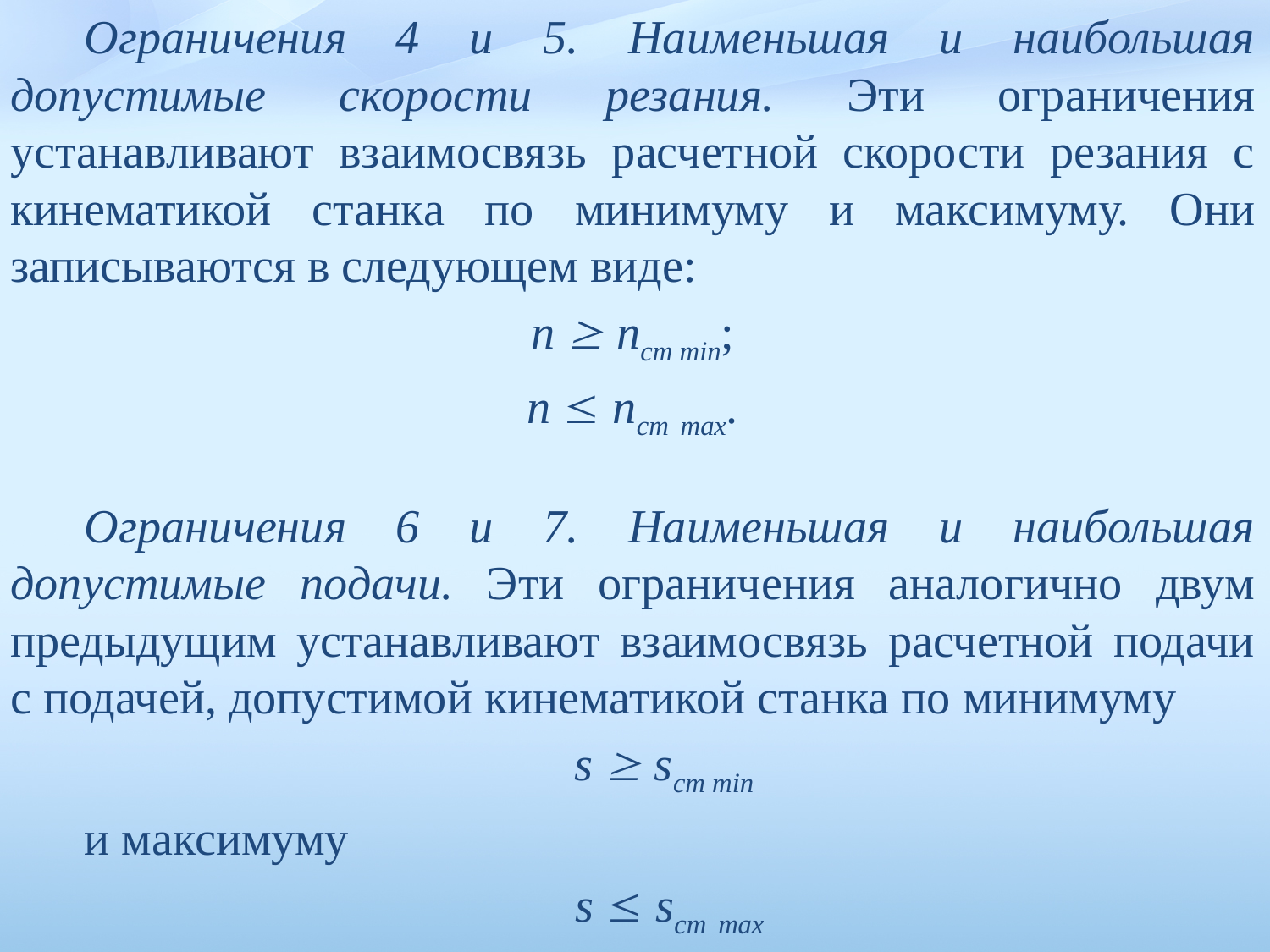

Ограничения 4 и 5. Наименьшая и наибольшая допустимые ско­рости резания. Эти ограничения устанавливают взаимосвязь расчет­ной скорости резания с кинематикой станка по минимуму и макси­муму. Они записываются в следующем виде:
n ≥ nст min;
n ≤ nст max.

Ограничения 6 и 7. Наименьшая и наибольшая допустимые по­дачи. Эти ограничения аналогично двум предыдущим устанавливают взаимосвязь расчетной подачи с подачей, допустимой кинематикой станка по минимуму
s ≥ sст min
и максимуму
s ≤ sст max